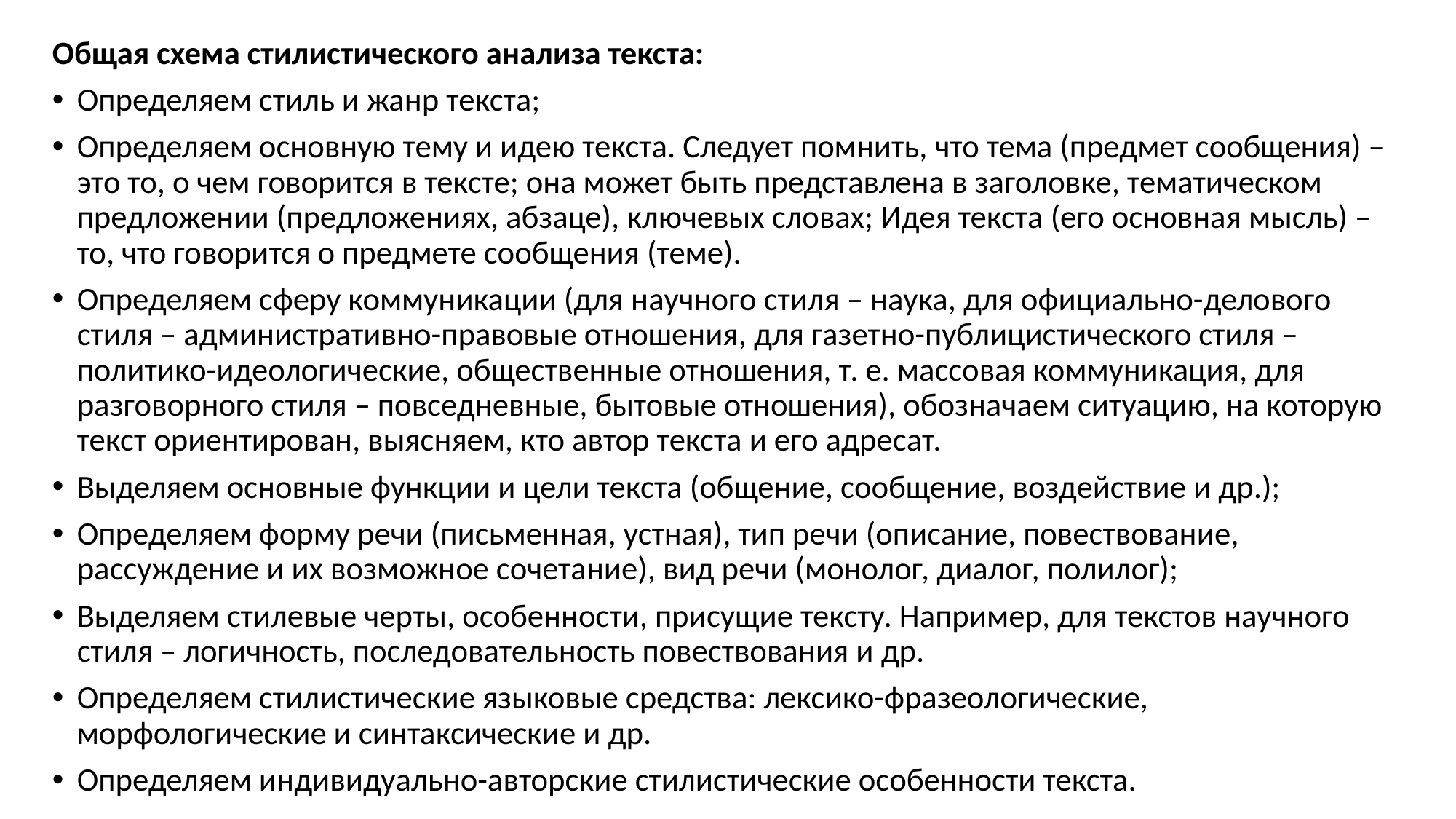

Общая схема стилистического анализа текста:
Определяем стиль и жанр текста;
Определяем основную тему и идею текста. Следует помнить, что тема (предмет сообщения) – это то, о чем говорится в тексте; она может быть представлена в заголовке, тематическом предложении (предложениях, абзаце), ключевых словах; Идея текста (его основная мысль) – то, что говорится о предмете сообщения (теме).
Определяем сферу коммуникации (для научного стиля – наука, для официально-делового стиля – административно-правовые отношения, для газетно-публицистического стиля – политико-идеологические, общественные отношения, т. е. массовая коммуникация, для разговорного стиля – повседневные, бытовые отношения), обозначаем ситуацию, на которую текст ориентирован, выясняем, кто автор текста и его адресат.
Выделяем основные функции и цели текста (общение, сообщение, воздействие и др.);
Определяем форму речи (письменная, устная), тип речи (описание, повествование, рассуждение и их возможное сочетание), вид речи (монолог, диалог, полилог);
Выделяем стилевые черты, особенности, присущие тексту. Например, для текстов научного стиля – логичность, последовательность повествования и др.
Определяем стилистические языковые средства: лексико-фразеологические, морфологические и синтаксические и др.
Определяем индивидуально-авторские стилистические особенности текста.